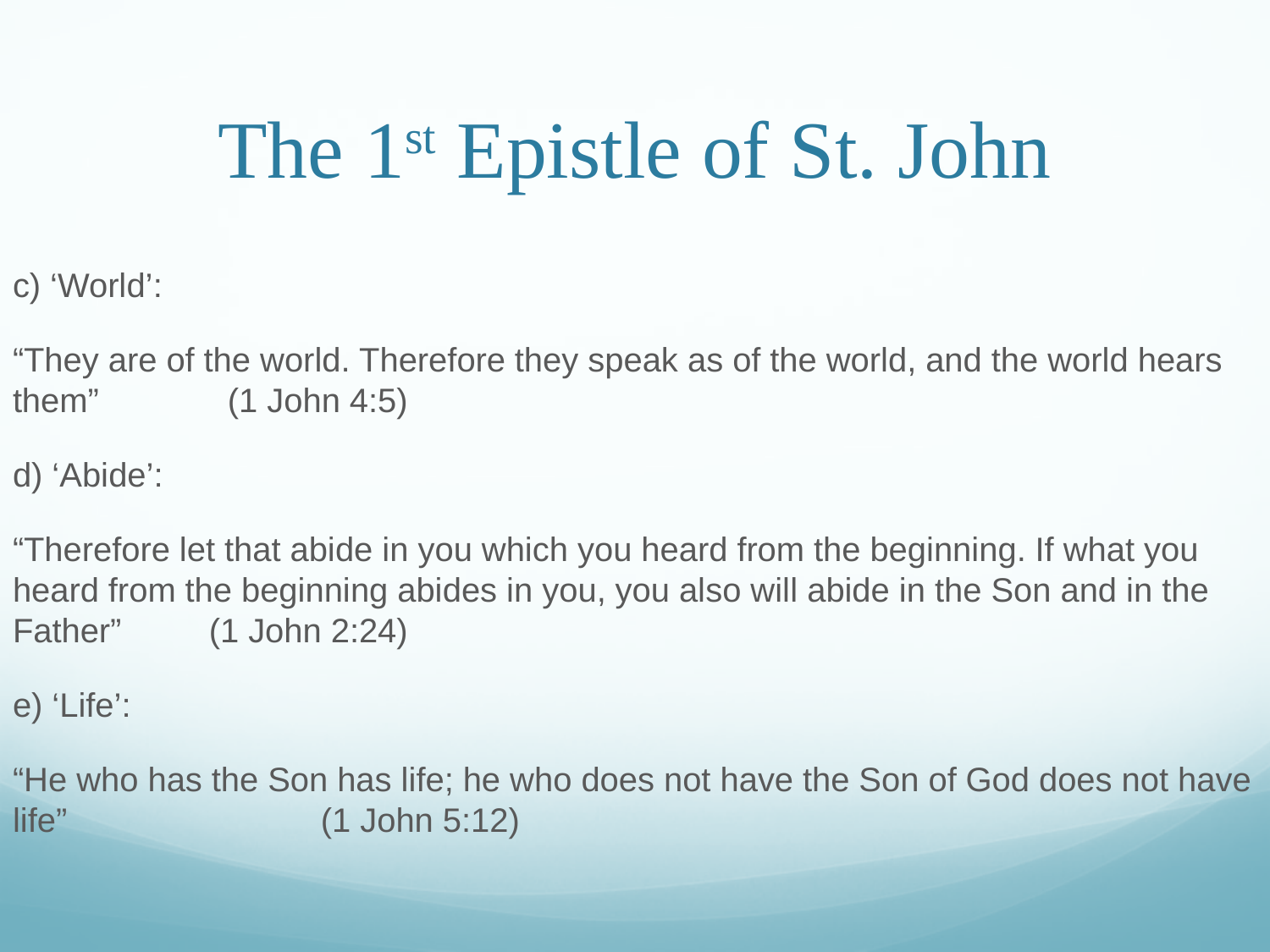

# The 1st Epistle of St. John
c) ‘World’:
“They are of the world. Therefore they speak as of the world, and the world hears them”														          (1 John 4:5)
d) ‘Abide’:
“Therefore let that abide in you which you heard from the beginning. If what you heard from the beginning abides in you, you also will abide in the Son and in the Father”													        (1 John 2:24)
e) ‘Life’:
“He who has the Son has life; he who does not have the Son of God does not have life”														                    (1 John 5:12)